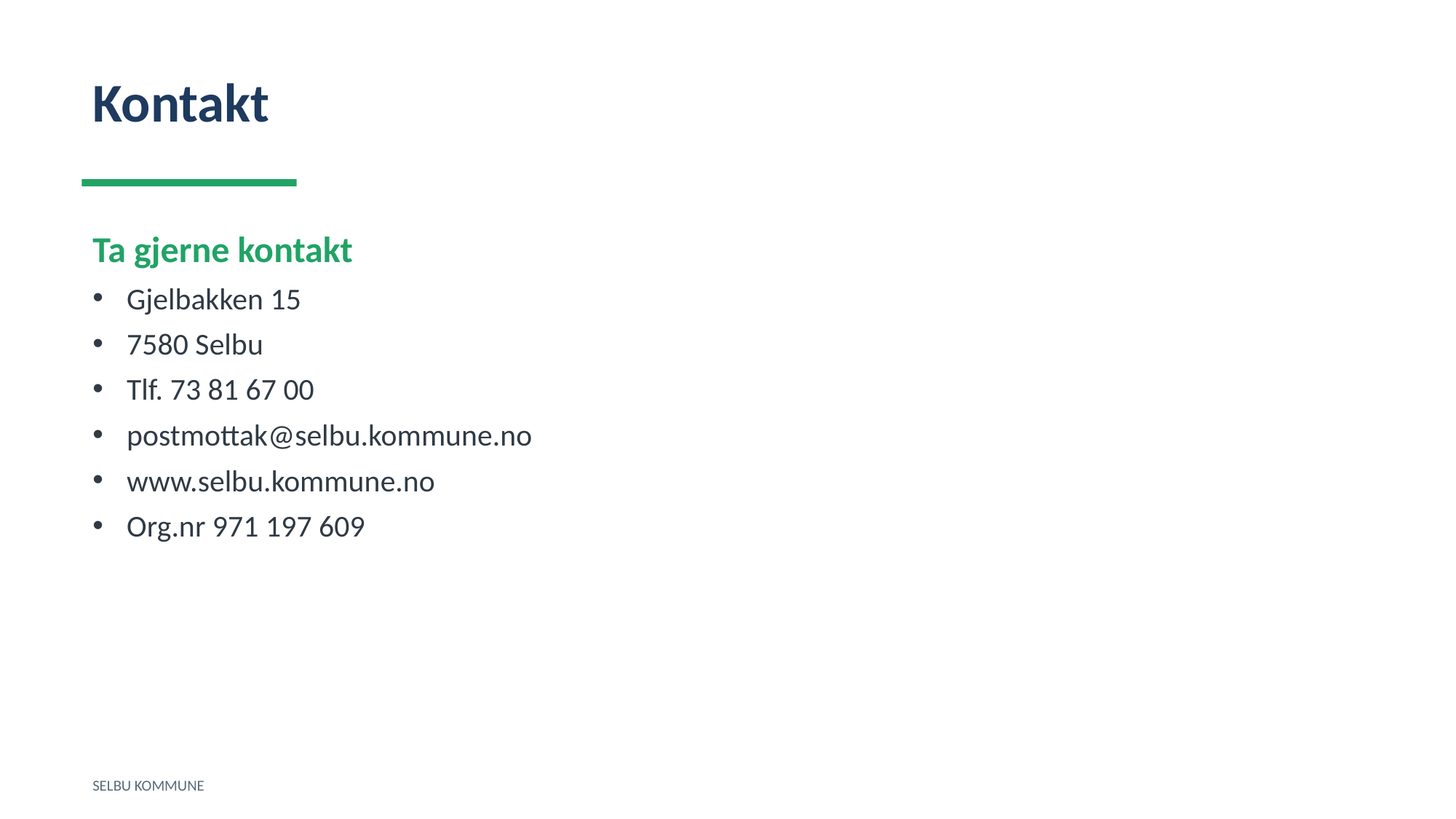

Kontakt

Ta gjerne kontakt
Gjelbakken 15
7580 Selbu
Tlf. 73 81 67 00
postmottak@selbu.kommune.no
www.selbu.kommune.no
Org.nr 971 197 609
SELBU KOMMUNE